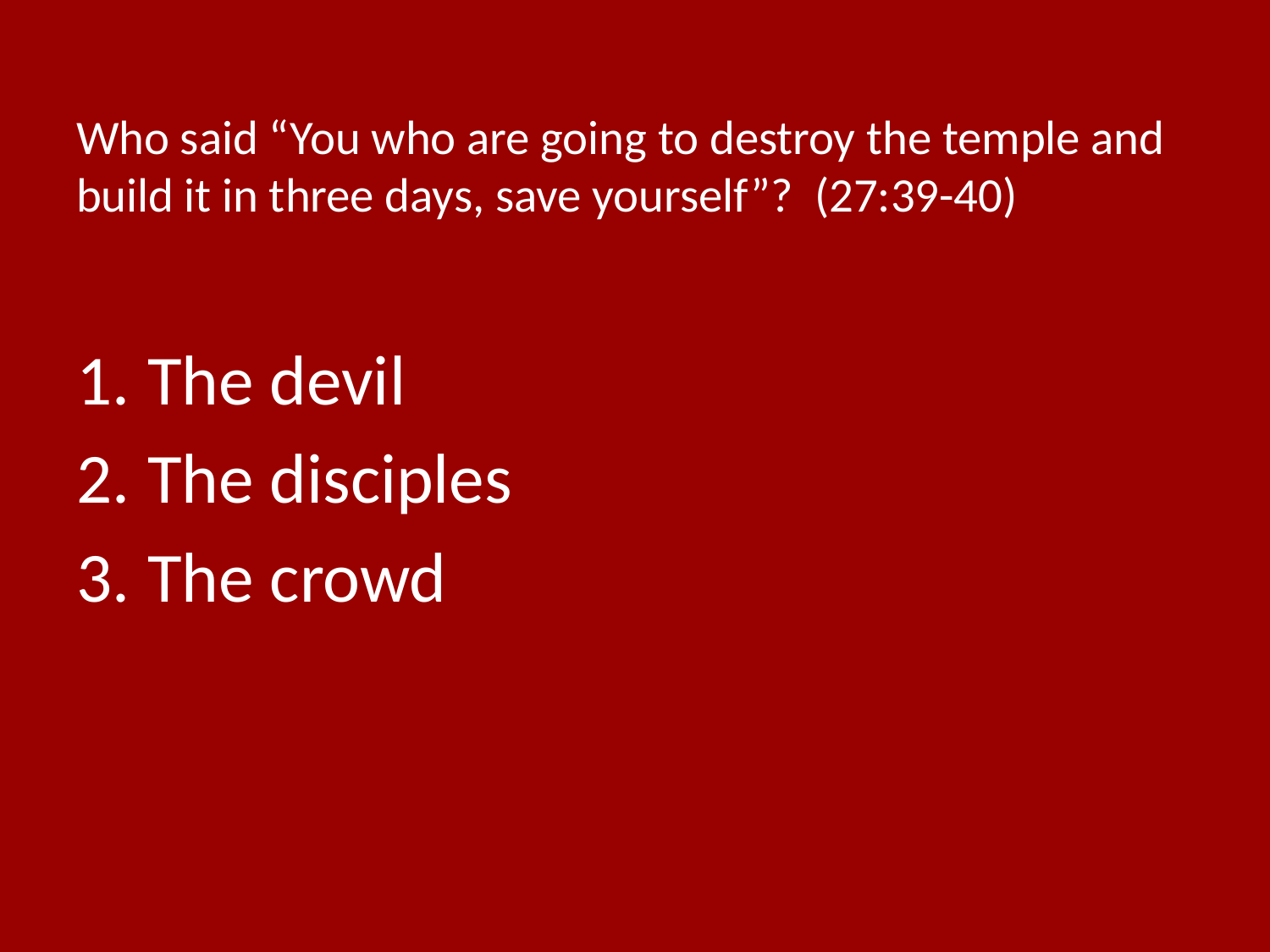

# Who said “You who are going to destroy the temple and build it in three days, save yourself”?  (27:39-40)
The devil
The disciples
The crowd